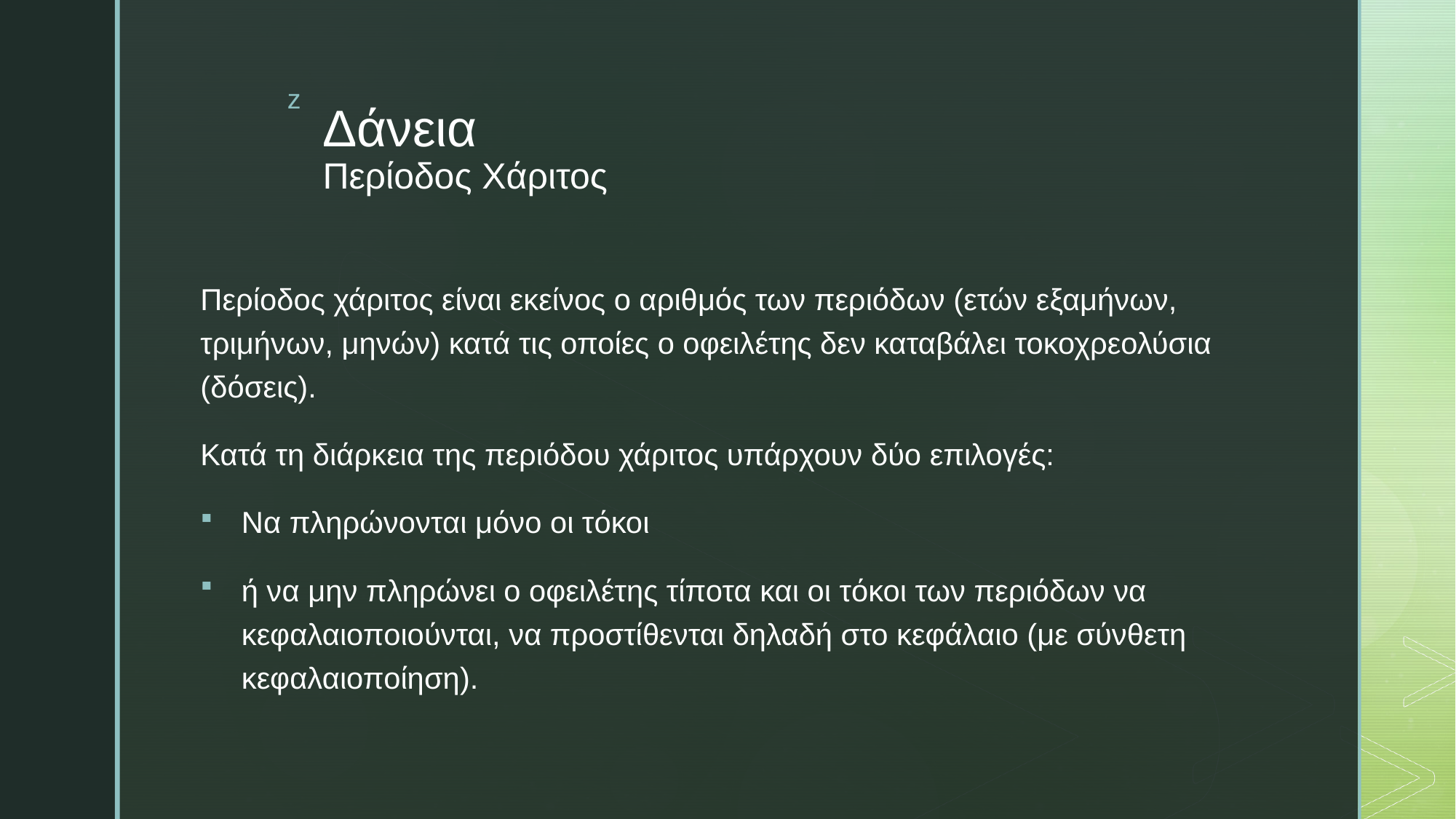

# Δάνεια Περίοδος Χάριτος
Περίοδος χάριτος είναι εκείνος ο αριθμός των περιόδων (ετών εξαμήνων, τριμήνων, μηνών) κατά τις οποίες ο οφειλέτης δεν καταβάλει τοκοχρεολύσια (δόσεις).
Κατά τη διάρκεια της περιόδου χάριτος υπάρχουν δύο επιλογές:
Να πληρώνονται μόνο οι τόκοι
ή να μην πληρώνει ο οφειλέτης τίποτα και οι τόκοι των περιόδων να κεφαλαιοποιούνται, να προστίθενται δηλαδή στο κεφάλαιο (με σύνθετη κεφαλαιοποίηση).